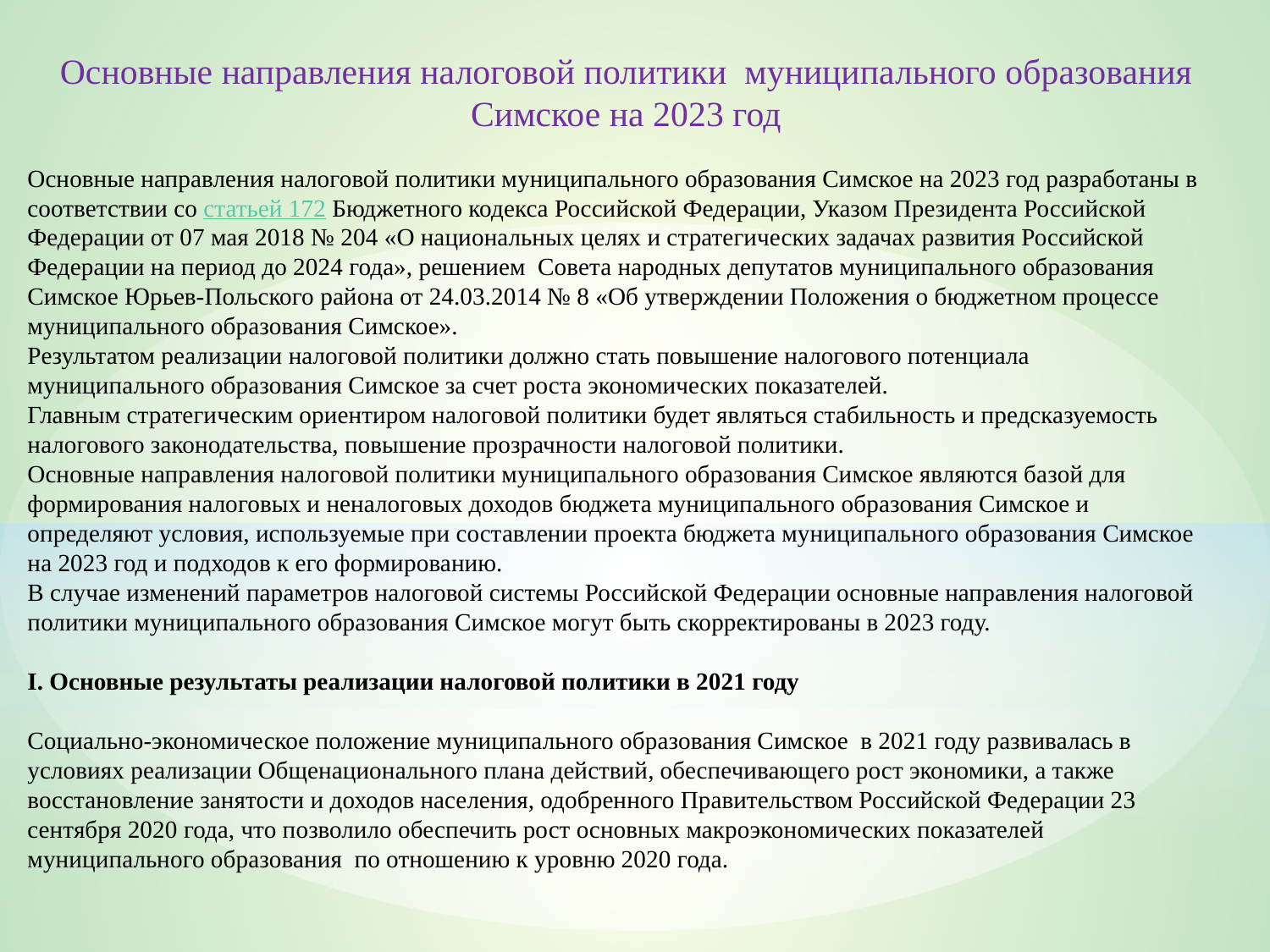

Основные направления налоговой политики  муниципального образования Симское на 2023 год
Основные направления налоговой политики муниципального образования Симское на 2023 год разработаны в соответствии со статьей 172 Бюджетного кодекса Российской Федерации, Указом Президента Российской Федерации от 07 мая 2018 № 204 «О национальных целях и стратегических задачах развития Российской Федерации на период до 2024 года», решением  Совета народных депутатов муниципального образования Симское Юрьев-Польского района от 24.03.2014 № 8 «Об утверждении Положения о бюджетном процессе муниципального образования Симское».
Результатом реализации налоговой политики должно стать повышение налогового потенциала муниципального образования Симское за счет роста экономических показателей.
Главным стратегическим ориентиром налоговой политики будет являться стабильность и предсказуемость налогового законодательства, повышение прозрачности налоговой политики.
Основные направления налоговой политики муниципального образования Симское являются базой для формирования налоговых и неналоговых доходов бюджета муниципального образования Симское и определяют условия, используемые при составлении проекта бюджета муниципального образования Симское на 2023 год и подходов к его формированию.
В случае изменений параметров налоговой системы Российской Федерации основные направления налоговой политики муниципального образования Симское могут быть скорректированы в 2023 году.

I. Основные результаты реализации налоговой политики в 2021 году

Социально-экономическое положение муниципального образования Симское  в 2021 году развивалась в условиях реализации Общенационального плана действий, обеспечивающего рост экономики, а также восстановление занятости и доходов населения, одобренного Правительством Российской Федерации 23 сентября 2020 года, что позволило обеспечить рост основных макроэкономических показателей муниципального образования  по отношению к уровню 2020 года.